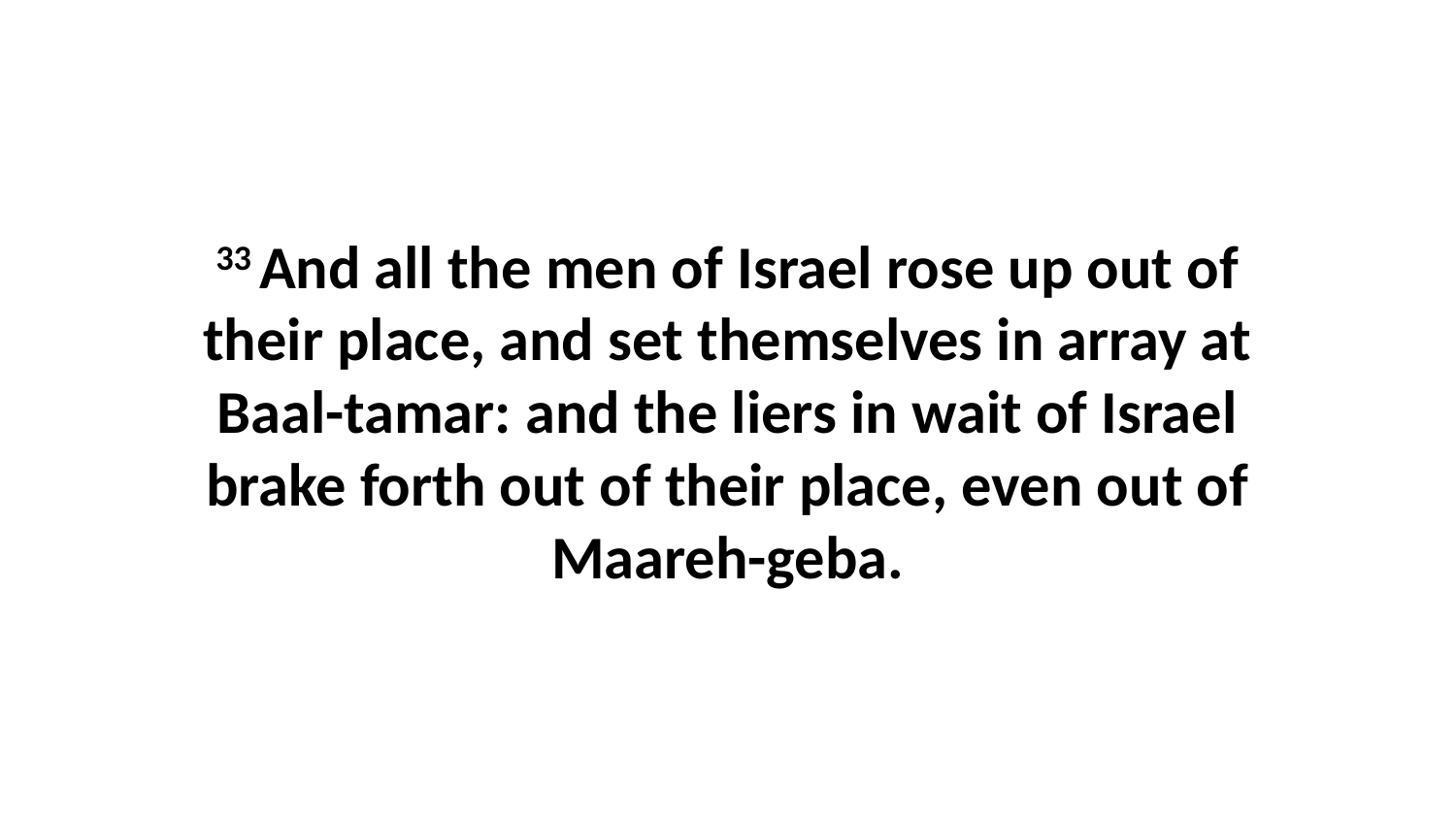

33 And all the men of Israel rose up out of their place, and set themselves in array at Baal-tamar: and the liers in wait of Israel brake forth out of their place, even out of Maareh-geba.